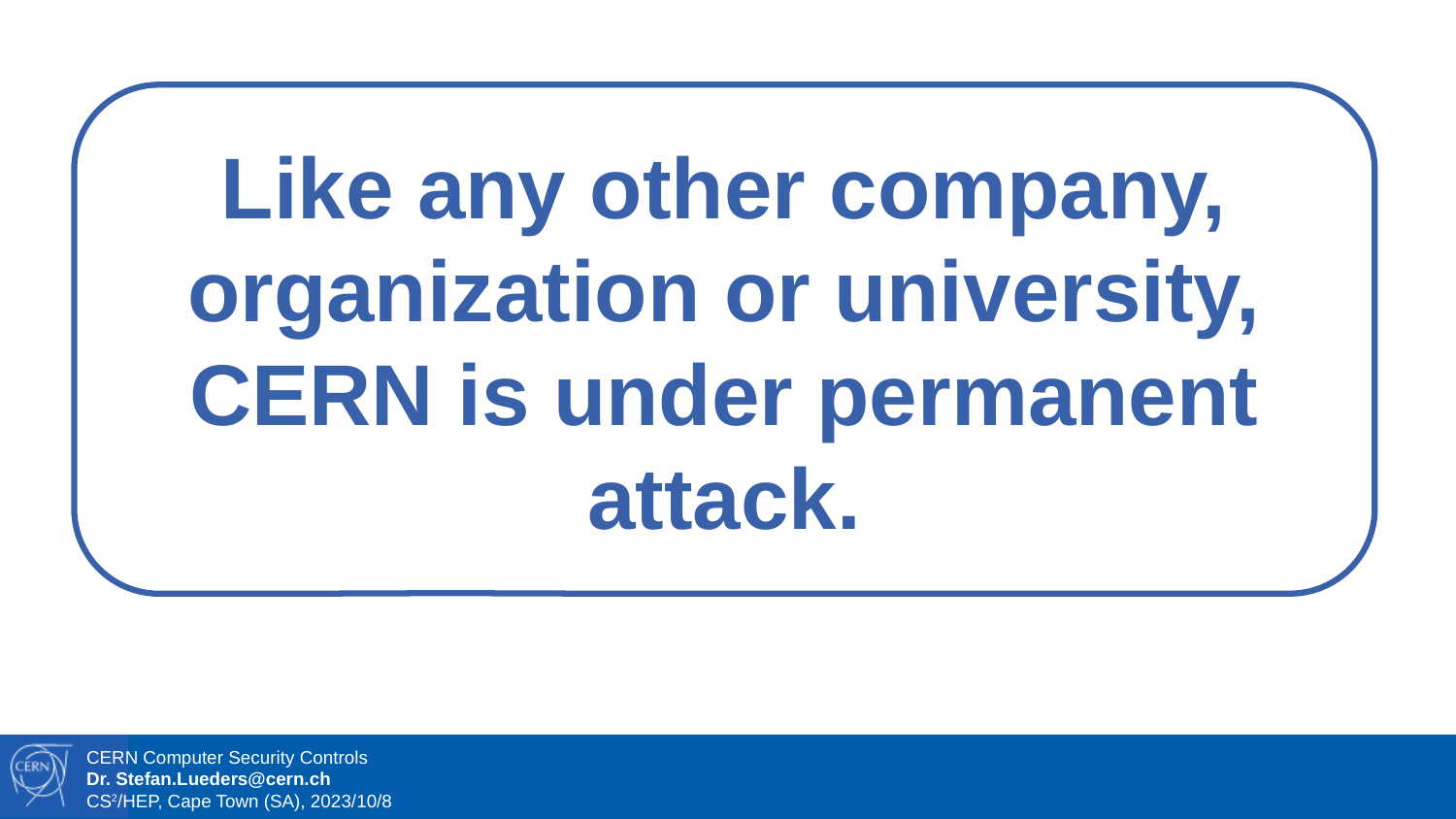

Like any other company, organization or university, CERN is under permanent attack.